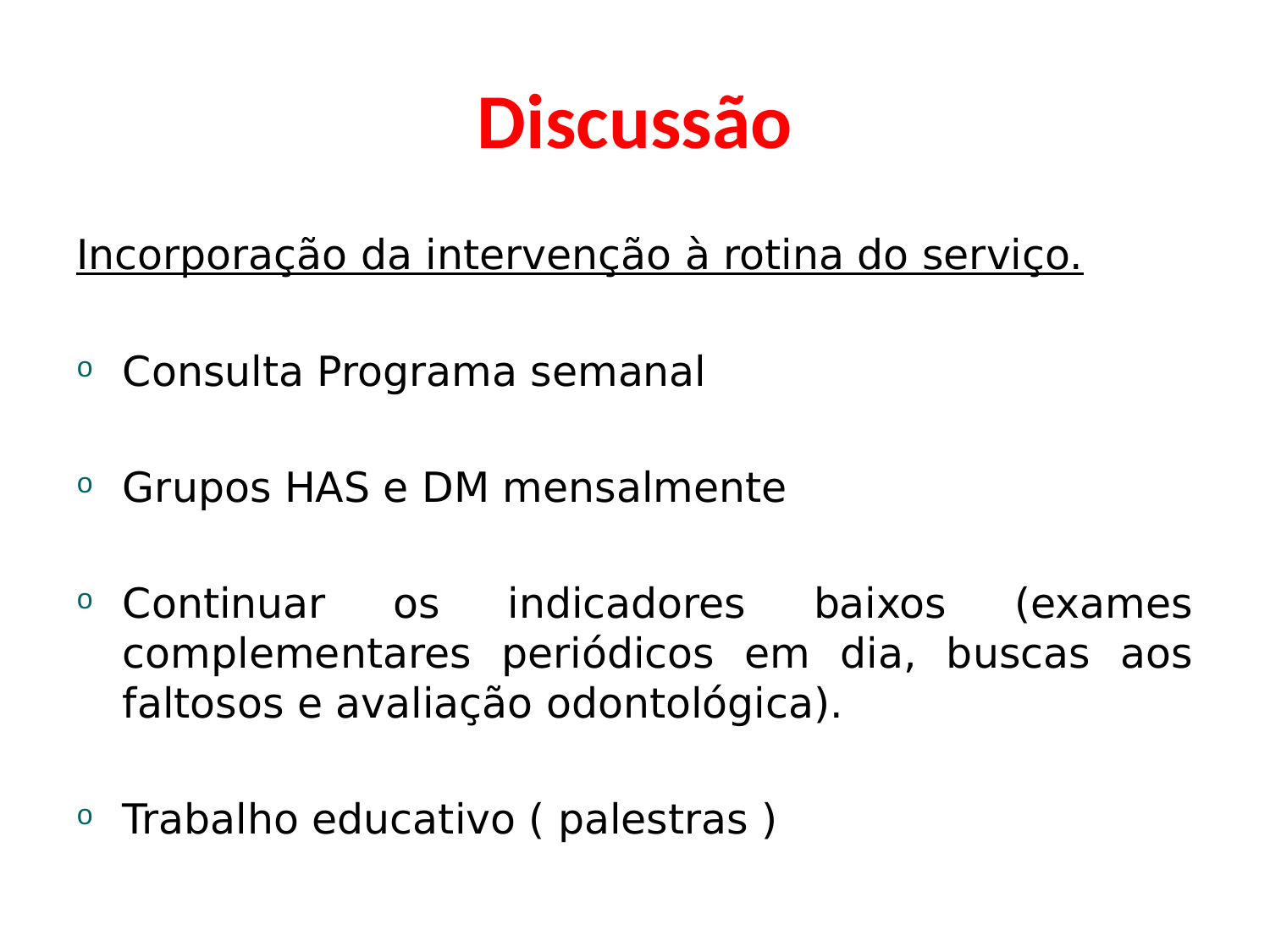

# Discussão
Incorporação da intervenção à rotina do serviço.

Consulta Programa semanal

Grupos HAS e DM mensalmente

Continuar os indicadores baixos (exames complementares periódicos em dia, buscas aos faltosos e avaliação odontológica).

Trabalho educativo ( palestras )